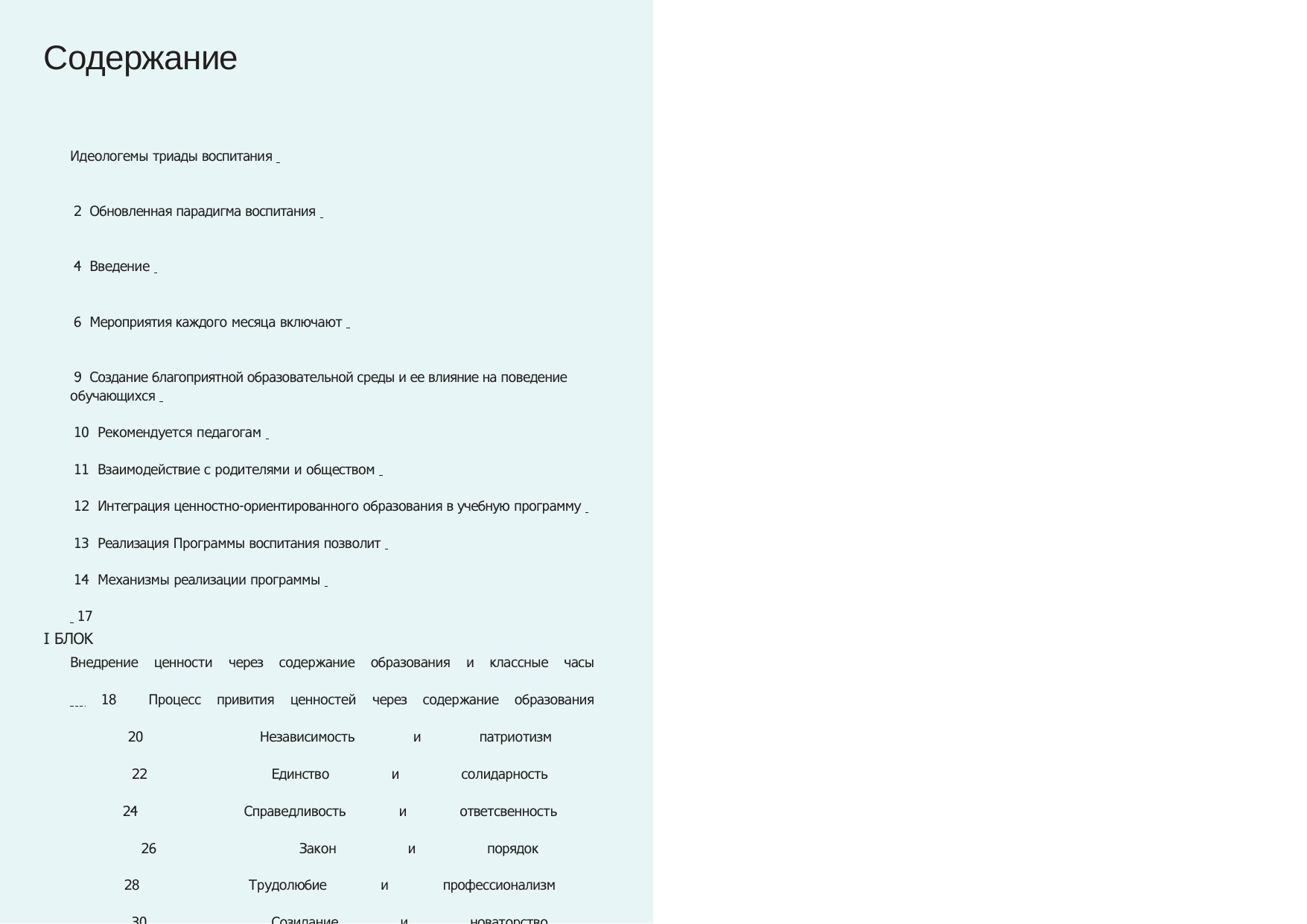

# Содержание
Идеологемы триады воспитания  		 2  Обновленная парадигма воспитания  		 4  Введение  		 6  Мероприятия каждого месяца включают  		 9  Создание благоприятной образовательной среды и ее влияние на поведение  обучающихся  	 10  Рекомендуется педагогам  	 11  Взаимодействие с родителями и обществом  	 12  Интеграция ценностно-ориентированного образования в учебную программу  	 13  Реализация Программы воспитания позволит  	 14  Механизмы реализации программы  	  17
I БЛОК
Внедрение ценности через содержание образования и классные часы  	  18  Процесс привития ценностей через содержание образования  	 20  Независимость и патриотизм  	 22  Единство и солидарность  	 24  Справедливость и ответсвенность  	 26  Закон и порядок  	 28  Трудолюбие и профессионализм  	 30  Созидание и новаторство  	 32
БЛОК
Внедрение ценностей через социальные проекты и мероприятия  	 34  Проекты  	 35  Тематический календарь социальных проектов и мероприятий  	 36  ПРОЕКТ «ҚАМҚОР»  	 38  ПРОЕКТ «ЕҢБЕГІ АДАЛ – ЖАС ӨРЕН»  	 43  ПРОЕКТ «SMART BALA»  	 48  ПРОЕКТ «ШАБЫТ»  	 51  ПРОЕКТ «ҰШҚЫР ОЙ АЛАҢЫ»  	 59  ПРОЕКТ «БАЛАЛАР КІТАПХАНАСЫ»  	 62  ЦЕНТР ПЕДАГОГИЧЕСКОЙ ПОДДЕРЖКИ РОДИТЕЛЕЙ  	  66  ПРОФИЛАКТИЧЕСКИЕ МЕРОПРИЯТИИ  	 73
БЛОК
План реализации  	 80  Информационное сопровождение  	  82  Брендирование  	 83  Используемая литература  	 84